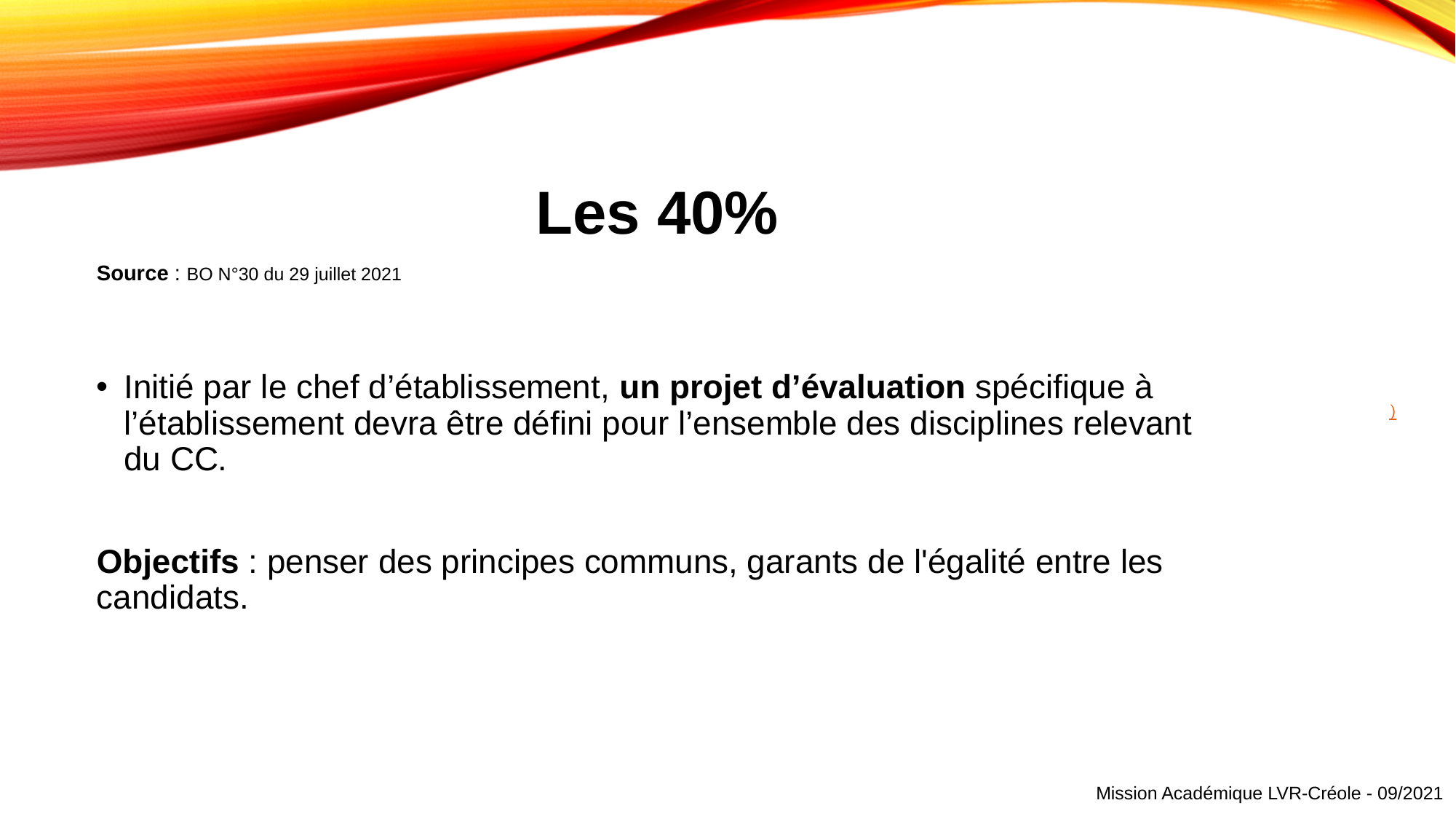

Les 40%
Source : BO N°30 du 29 juillet 2021

Initié par le chef d’établissement, un projet d’évaluation spécifique à l’établissement devra être défini pour l’ensemble des disciplines relevant du CC.

Objectifs : penser des principes communs, garants de l'égalité entre les candidats.

# )
Mission Académique LVR-Créole - 09/2021